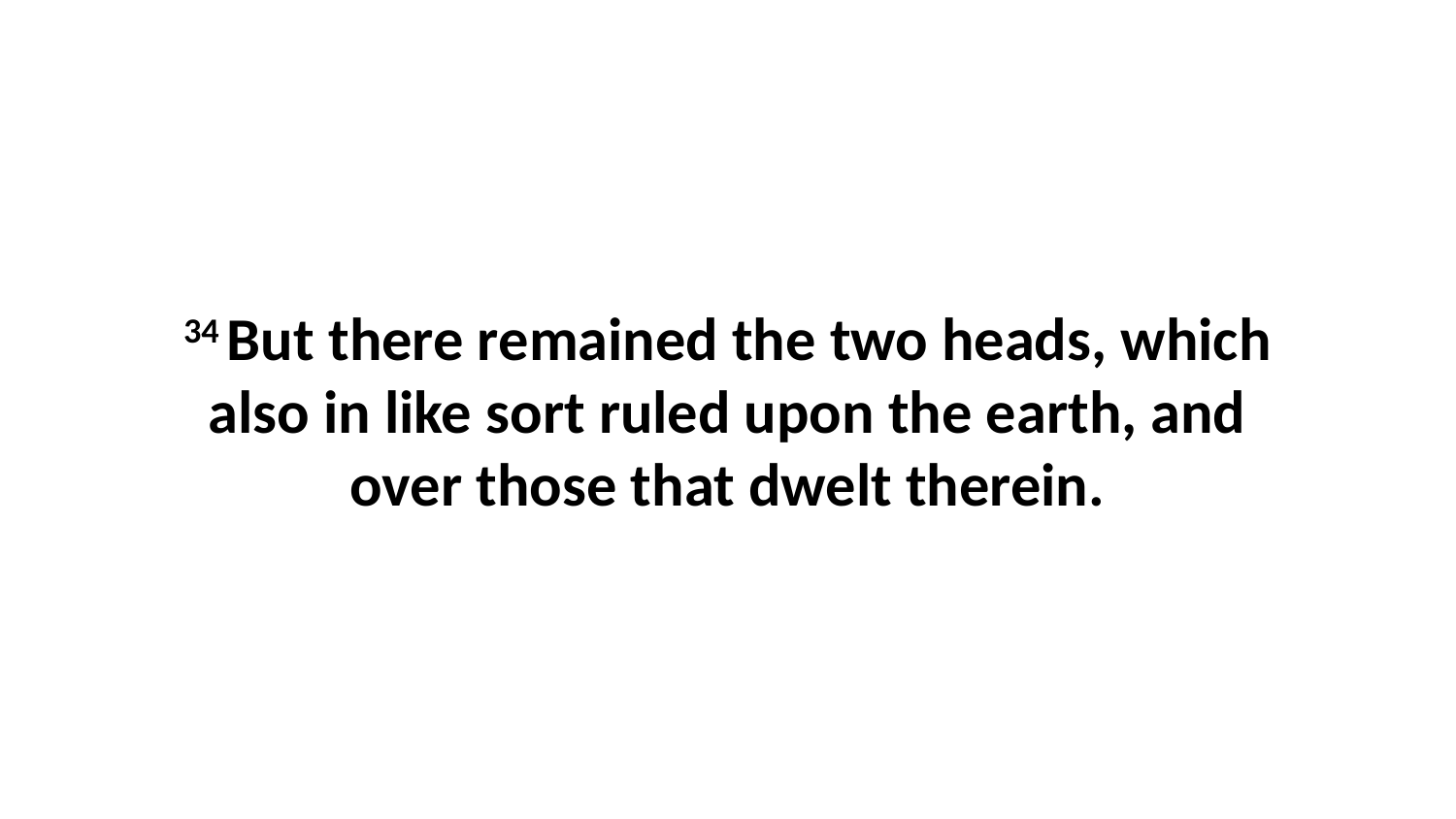

34 But there remained the two heads, which also in like sort ruled upon the earth, and over those that dwelt therein.